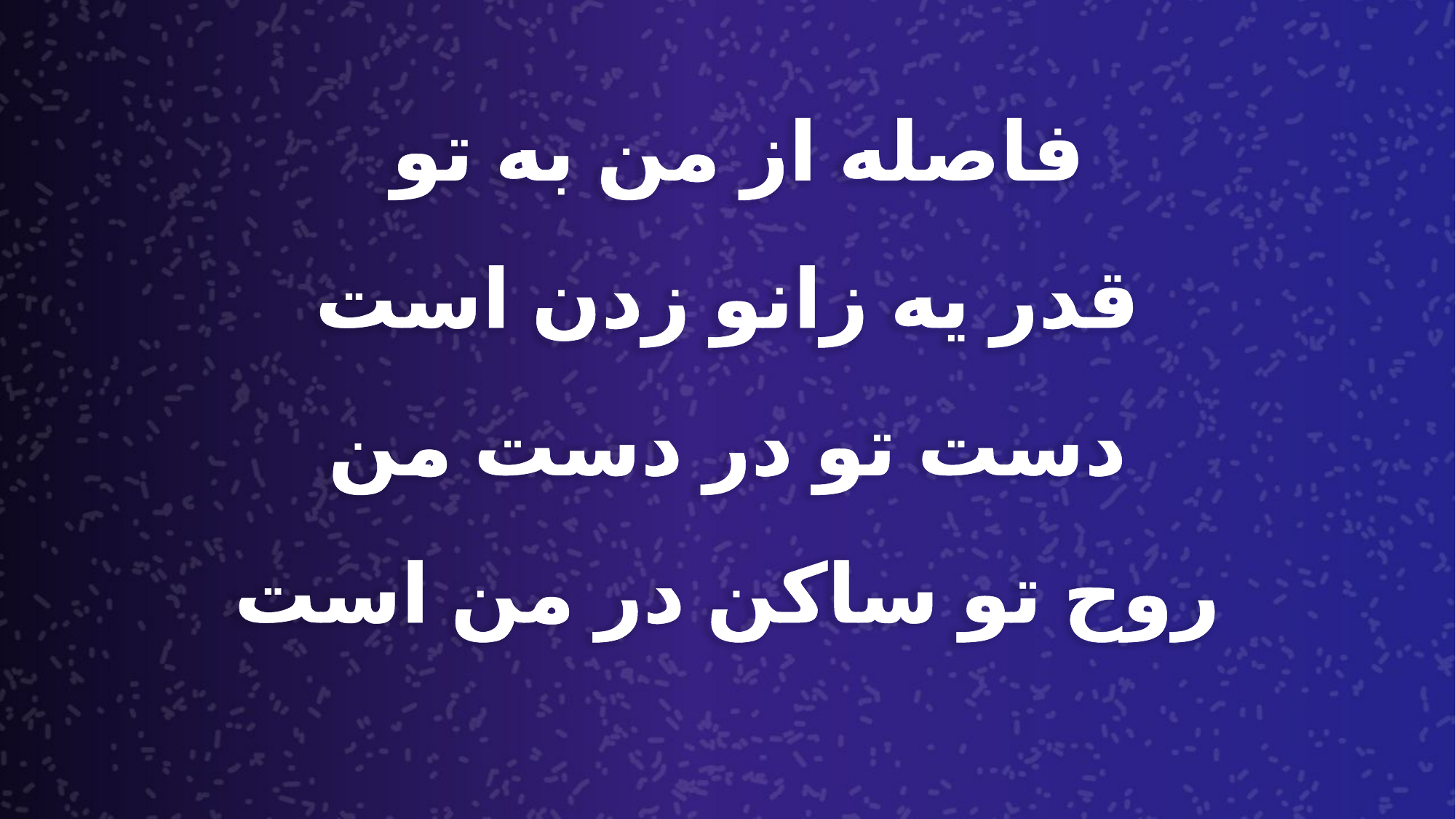

فاصله از من به تو
قدر یه زانو زدن است
دست تو در دست من
روح تو ساکن در من است